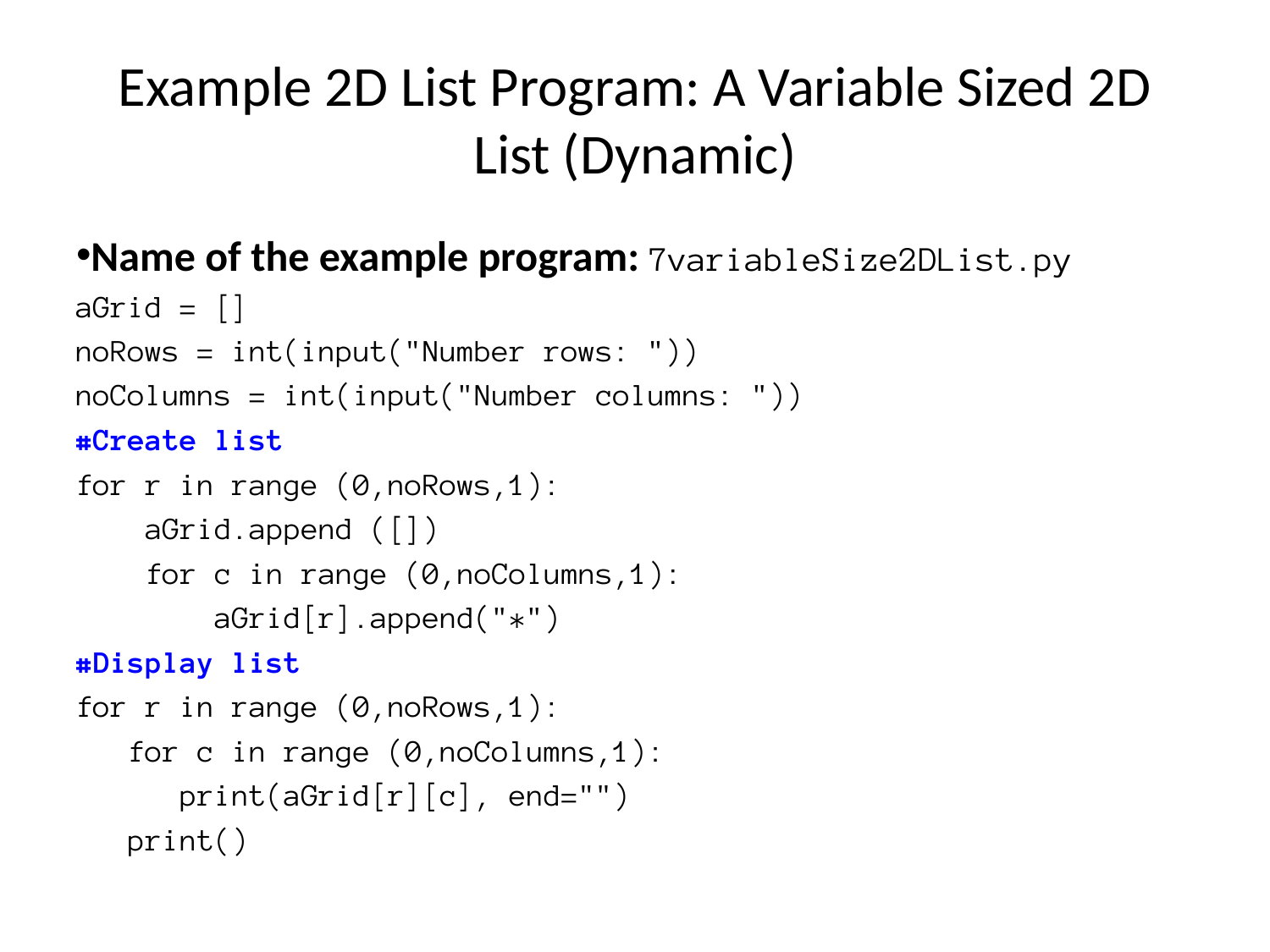

Example 2D List Program: A Variable Sized 2D List (Dynamic)
Name of the example program: 7variableSize2DList.py
aGrid = []
noRows = int(input("Number rows: "))
noColumns = int(input("Number columns: "))
#Create list
for r in range (0,noRows,1):
    aGrid.append ([])
    for c in range (0,noColumns,1):
        aGrid[r].append("*")
#Display list
for r in range (0,noRows,1):
   for c in range (0,noColumns,1):
      print(aGrid[r][c], end="")
   print()